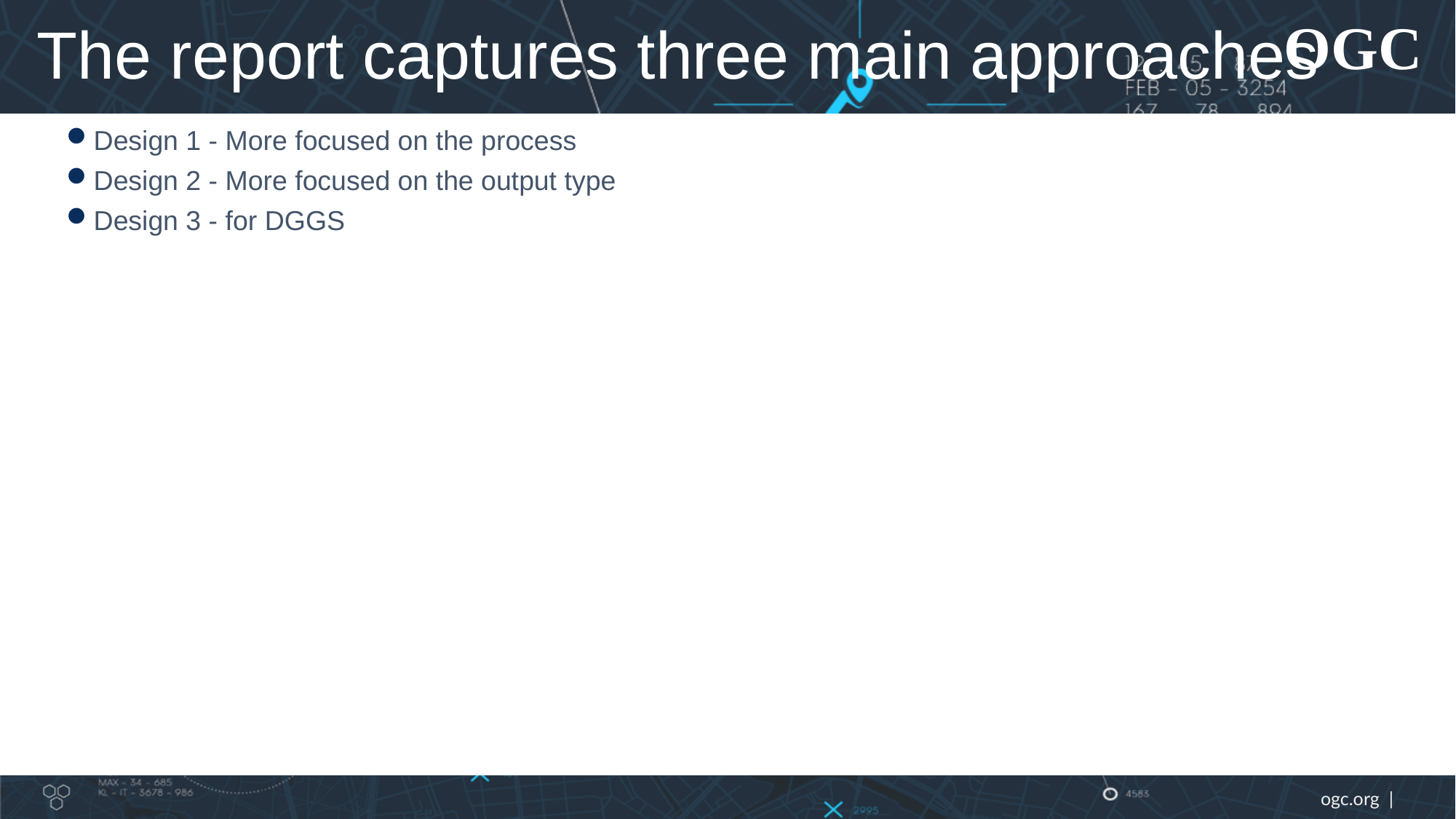

The report captures three main approaches
Design 1 - More focused on the process
Design 2 - More focused on the output type
Design 3 - for DGGS